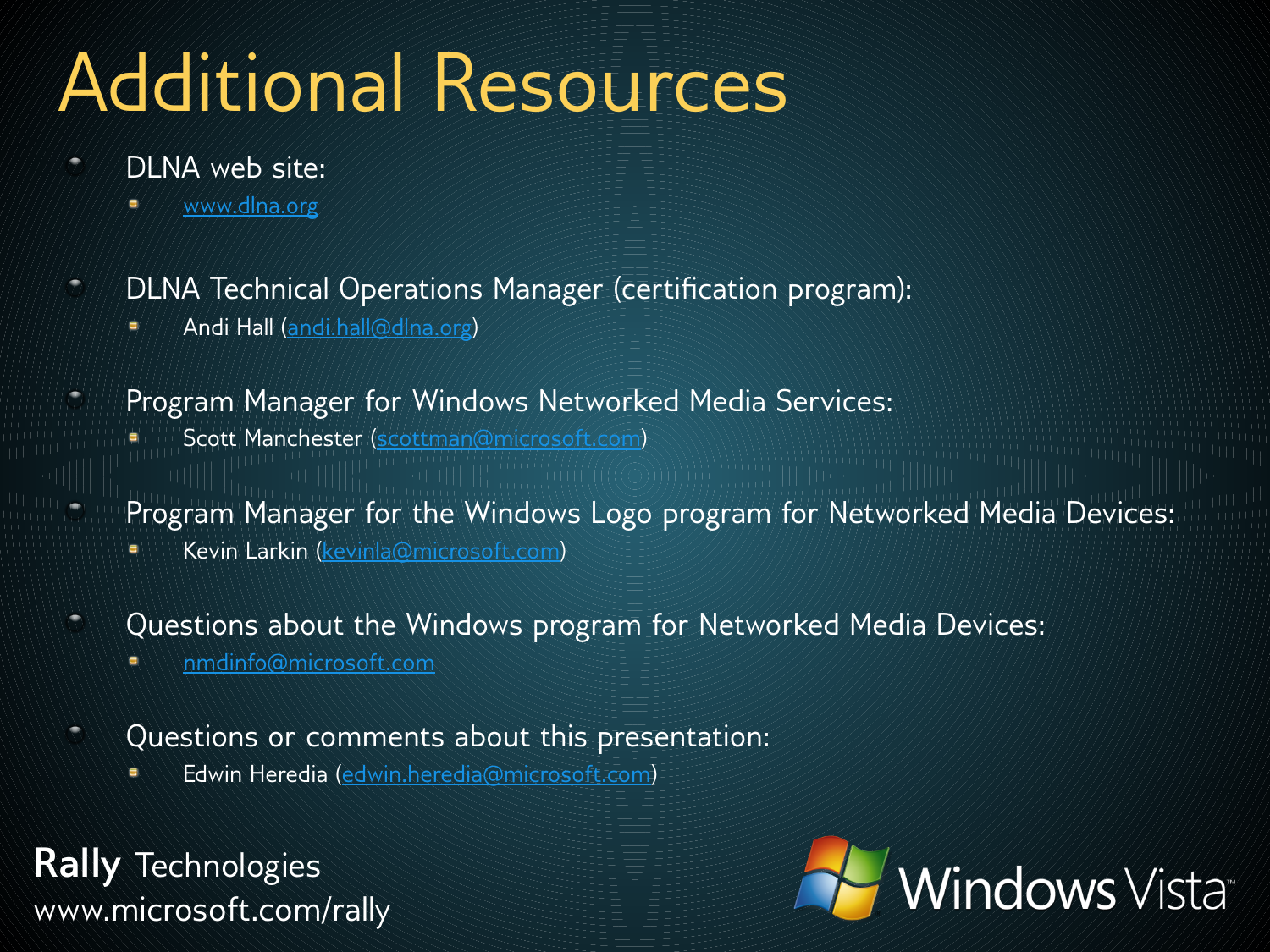

# Additional Resources
DLNA web site:
www.dlna.org

DLNA Technical Operations Manager (certification program):
Andi Hall (andi.hall@dlna.org)

Program Manager for Windows Networked Media Services:
Scott Manchester (scottman@microsoft.com)

Program Manager for the Windows Logo program for Networked Media Devices:
Kevin Larkin (kevinla@microsoft.com)

Questions about the Windows program for Networked Media Devices:
nmdinfo@microsoft.com

Questions or comments about this presentation:
Edwin Heredia (edwin.heredia@microsoft.com)